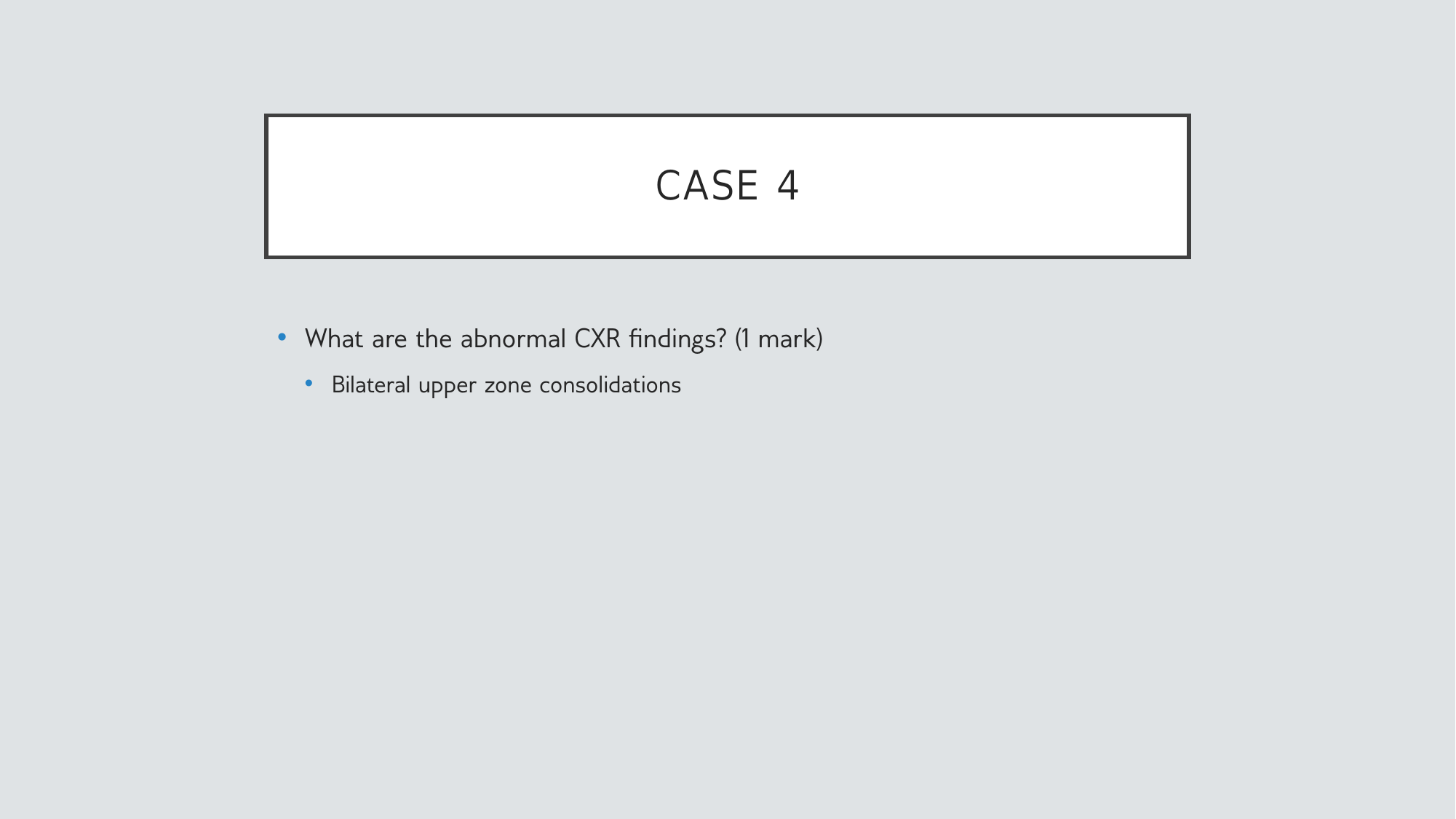

# Case 4
What are the abnormal CXR findings? (1 mark)
Bilateral upper zone consolidations